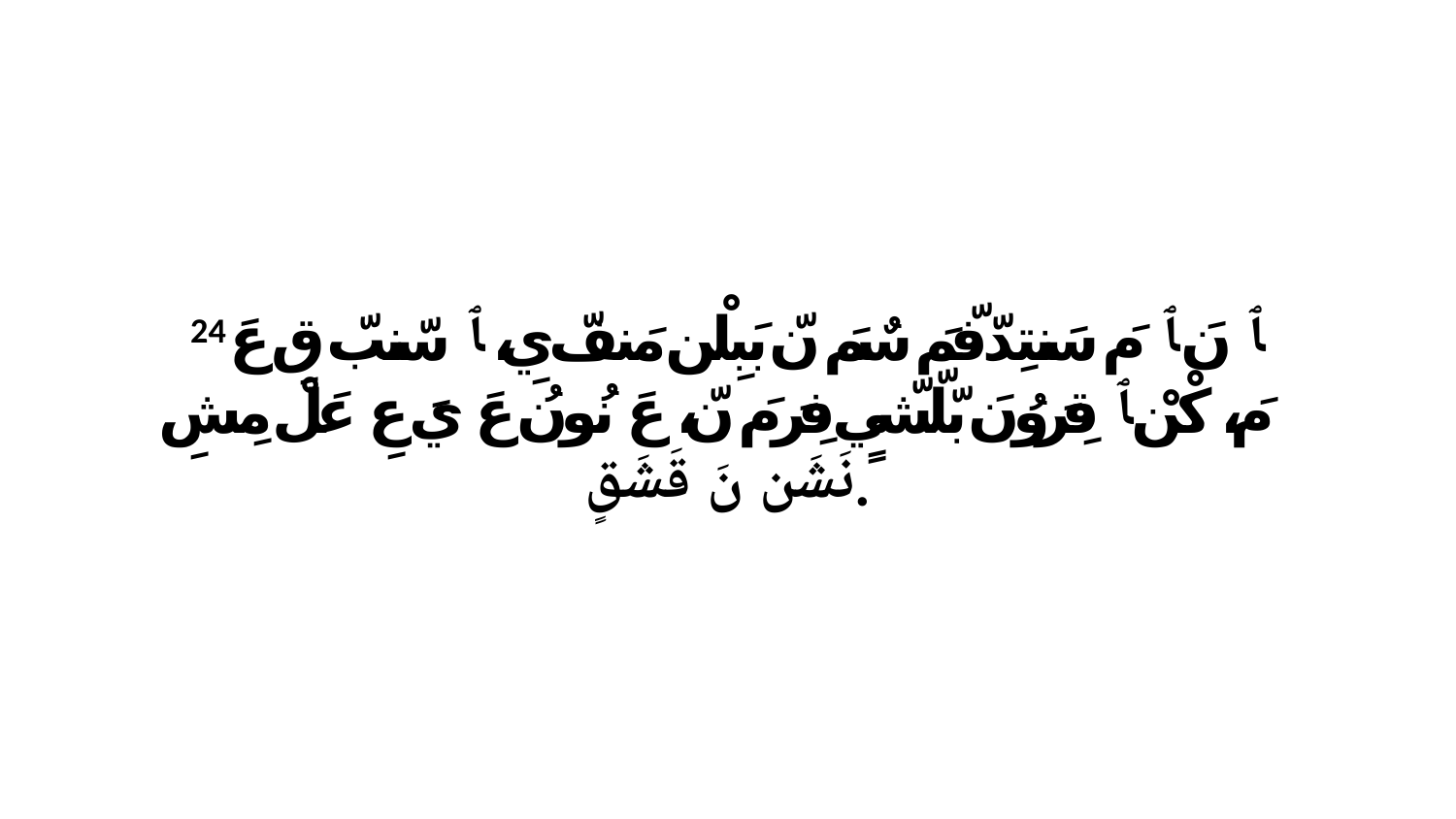

24 ﭑ نَ ﭑ مَ سَنتِدّفّمَ سٌمَ نّ بَبِلْن مَنفّ يِ، ﭑ سّنبّ قِ عَ مَ، كْنْ ﭑ قِرَوُنَ بّلّشّيٍ فِرَ مَ نّ، عَ نُونُ عَ يَ عِ عَلْ مِشِ نَشَن نَ قَشَقٍ.